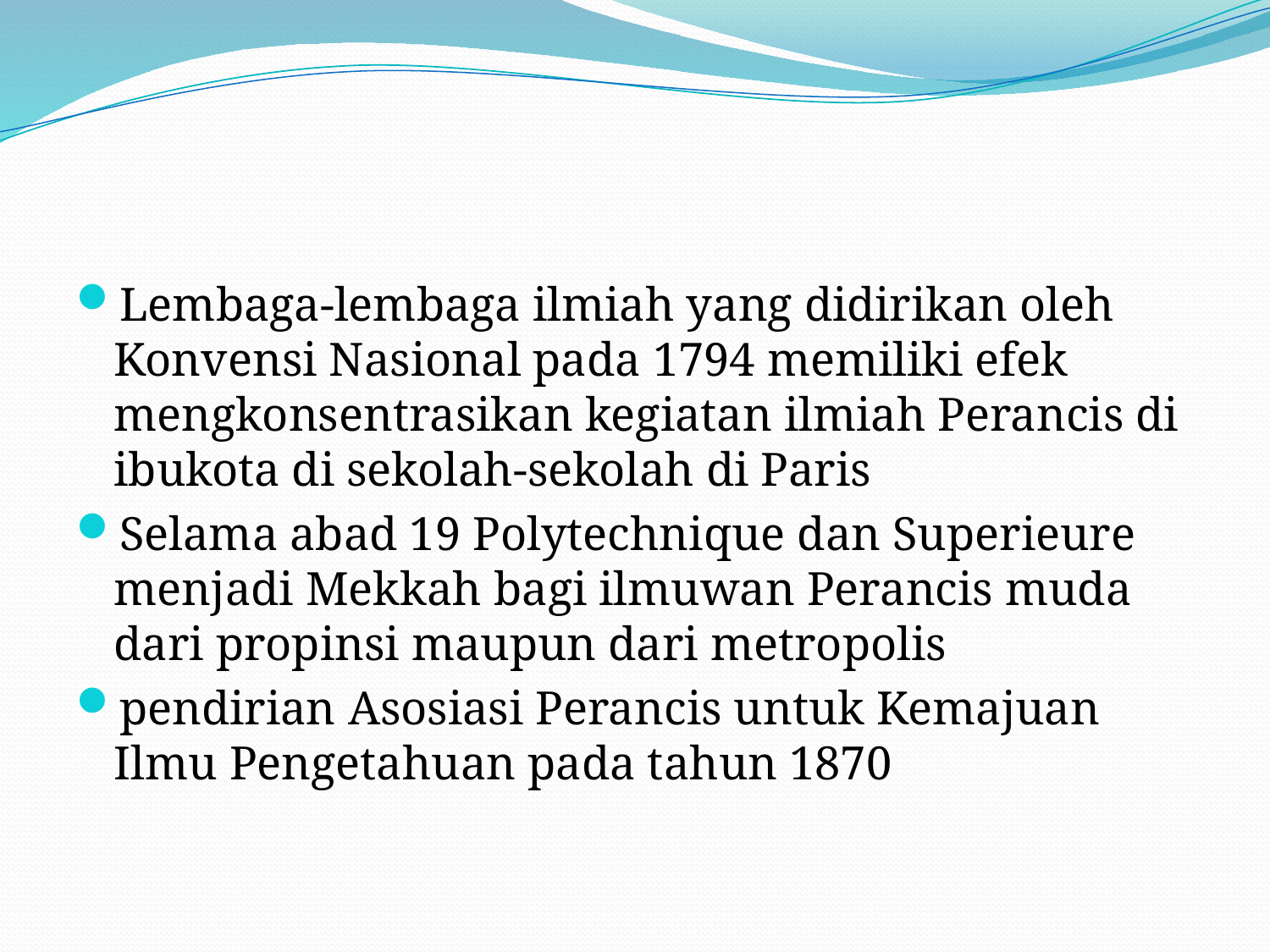

Lembaga-lembaga ilmiah yang didirikan oleh Konvensi Nasional pada 1794 memiliki efek mengkonsentrasikan kegiatan ilmiah Perancis di ibukota di sekolah-sekolah di Paris
Selama abad 19 Polytechnique dan Superieure menjadi Mekkah bagi ilmuwan Perancis muda dari propinsi maupun dari metropolis
pendirian Asosiasi Perancis untuk Kemajuan Ilmu Pengetahuan pada tahun 1870